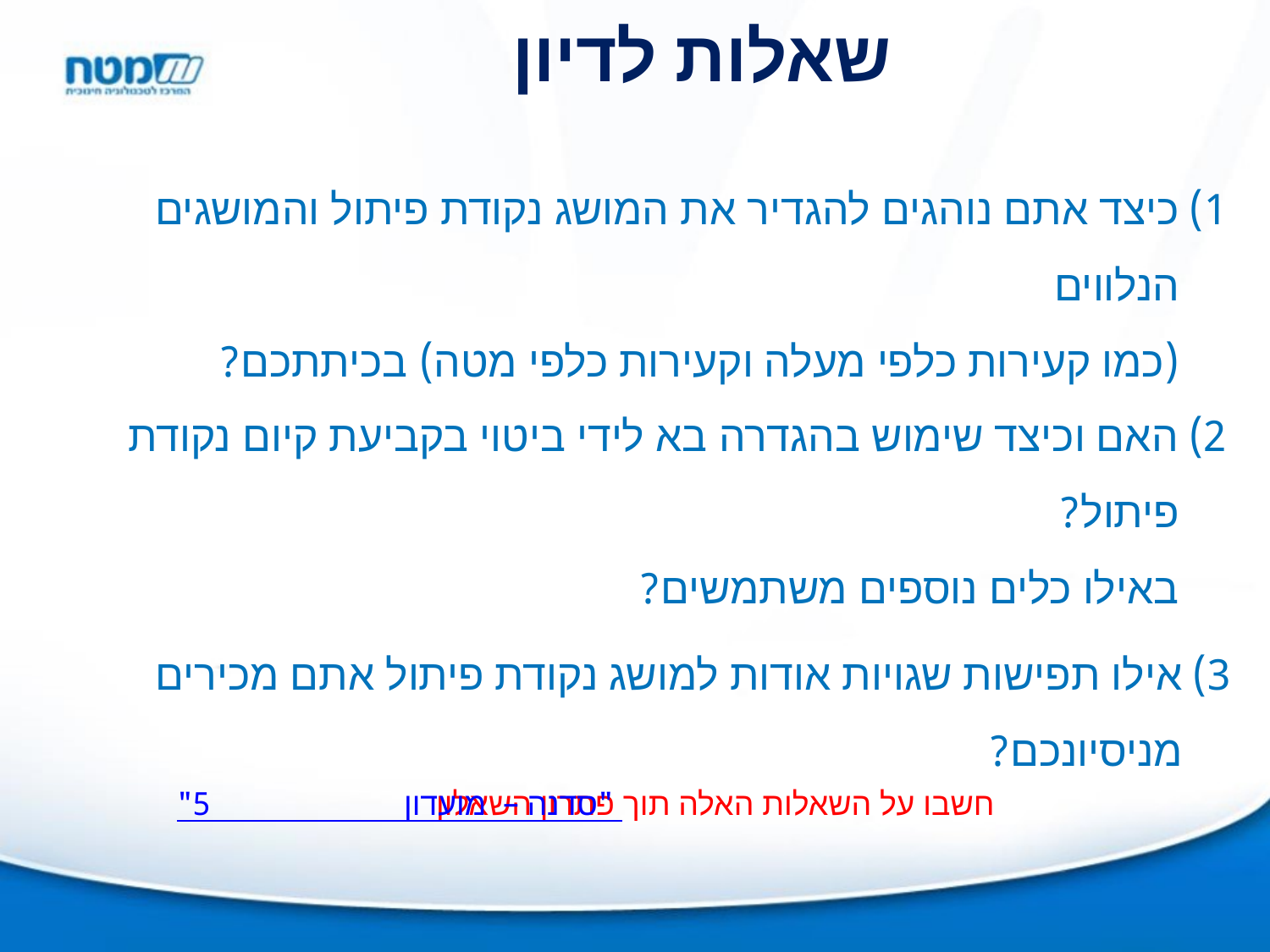

שאלות לדיון
כיצד אתם נוהגים להגדיר את המושג נקודת פיתול והמושגים הנלווים
(כמו קעירות כלפי מעלה וקעירות כלפי מטה) בכיתתכם?
האם וכיצד שימוש בהגדרה בא לידי ביטוי בקביעת קיום נקודת פיתול?
באילו כלים נוספים משתמשים?
אילו תפישות שגויות אודות למושג נקודת פיתול אתם מכירים מניסיונכם?
חשבו על השאלות האלה תוך פתרון השאלון "סדנה – מועדון 5"